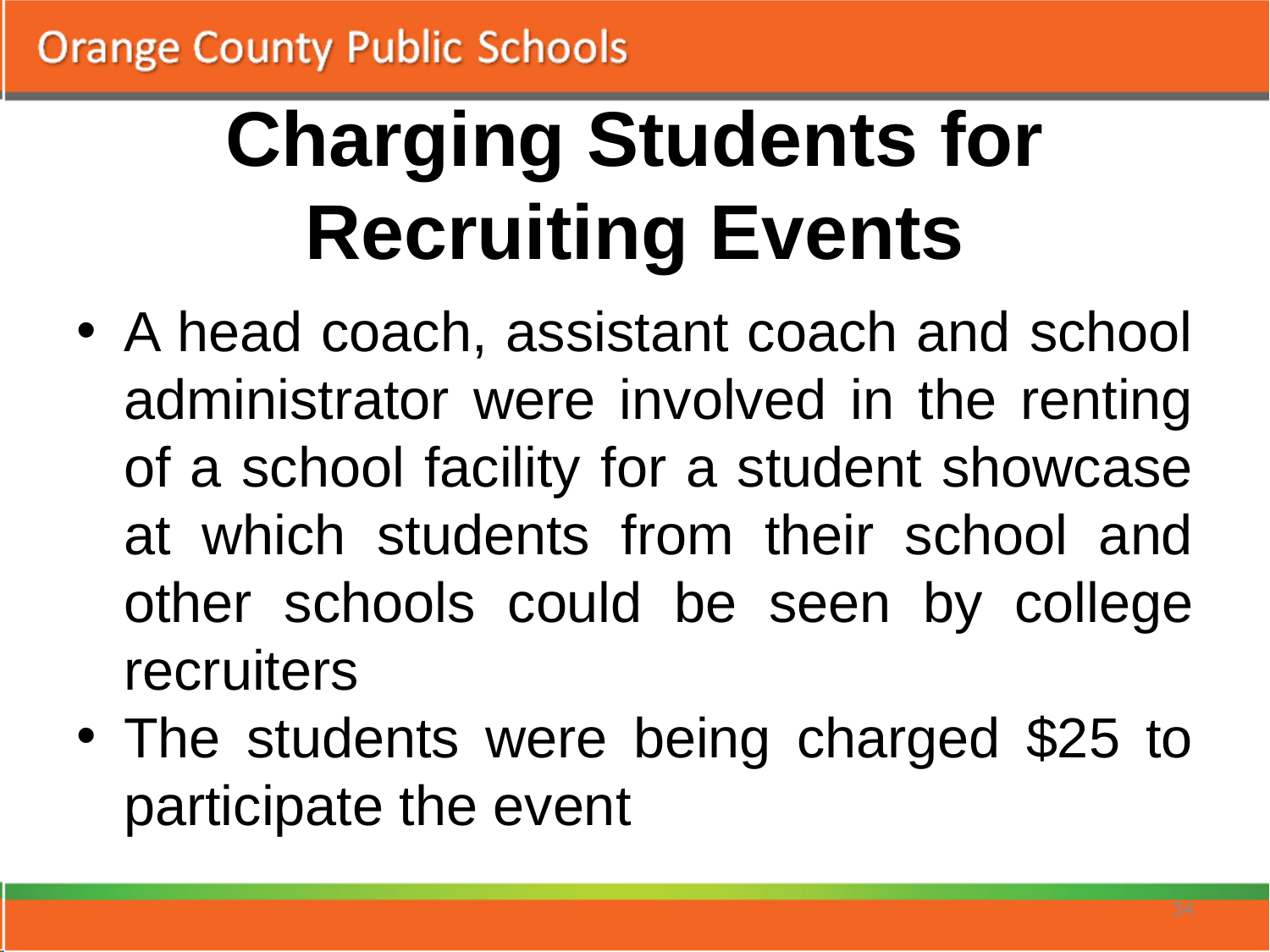

# Charging Students for Recruiting Events
A head coach, assistant coach and school administrator were involved in the renting of a school facility for a student showcase at which students from their school and other schools could be seen by college recruiters
The students were being charged $25 to participate the event

34